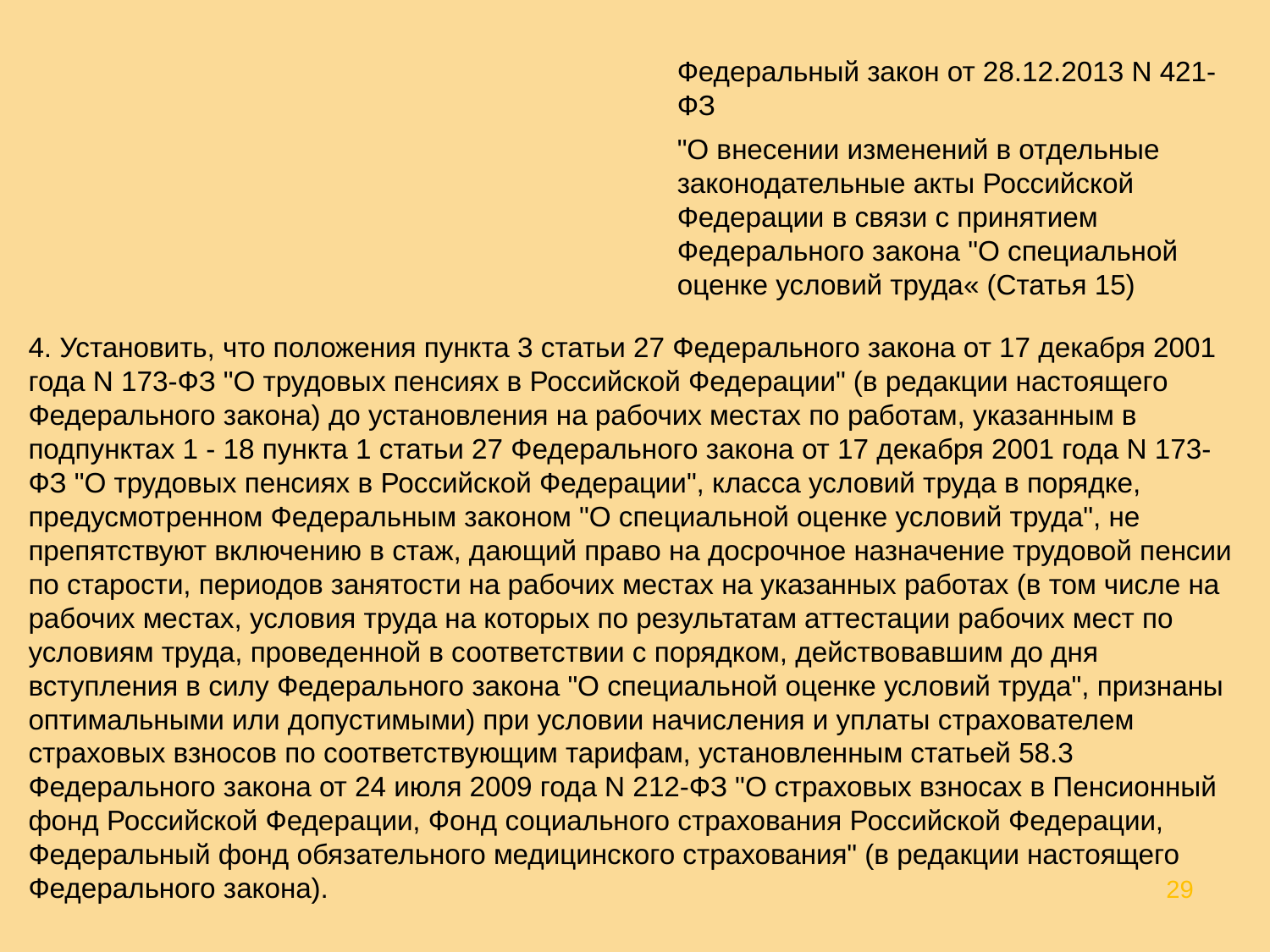

Федеральный закон от 28.12.2013 N 421-ФЗ
"О внесении изменений в отдельные законодательные акты Российской Федерации в связи с принятием Федерального закона "О специальной оценке условий труда« (Статья 15)

4. Установить, что положения пункта 3 статьи 27 Федерального закона от 17 декабря 2001 года N 173-ФЗ "О трудовых пенсиях в Российской Федерации" (в редакции настоящего Федерального закона) до установления на рабочих местах по работам, указанным в подпунктах 1 - 18 пункта 1 статьи 27 Федерального закона от 17 декабря 2001 года N 173-ФЗ "О трудовых пенсиях в Российской Федерации", класса условий труда в порядке, предусмотренном Федеральным законом "О специальной оценке условий труда", не препятствуют включению в стаж, дающий право на досрочное назначение трудовой пенсии по старости, периодов занятости на рабочих местах на указанных работах (в том числе на рабочих местах, условия труда на которых по результатам аттестации рабочих мест по условиям труда, проведенной в соответствии с порядком, действовавшим до дня вступления в силу Федерального закона "О специальной оценке условий труда", признаны оптимальными или допустимыми) при условии начисления и уплаты страхователем страховых взносов по соответствующим тарифам, установленным статьей 58.3 Федерального закона от 24 июля 2009 года N 212-ФЗ "О страховых взносах в Пенсионный фонд Российской Федерации, Фонд социального страхования Российской Федерации, Федеральный фонд обязательного медицинского страхования" (в редакции настоящего Федерального закона).

29